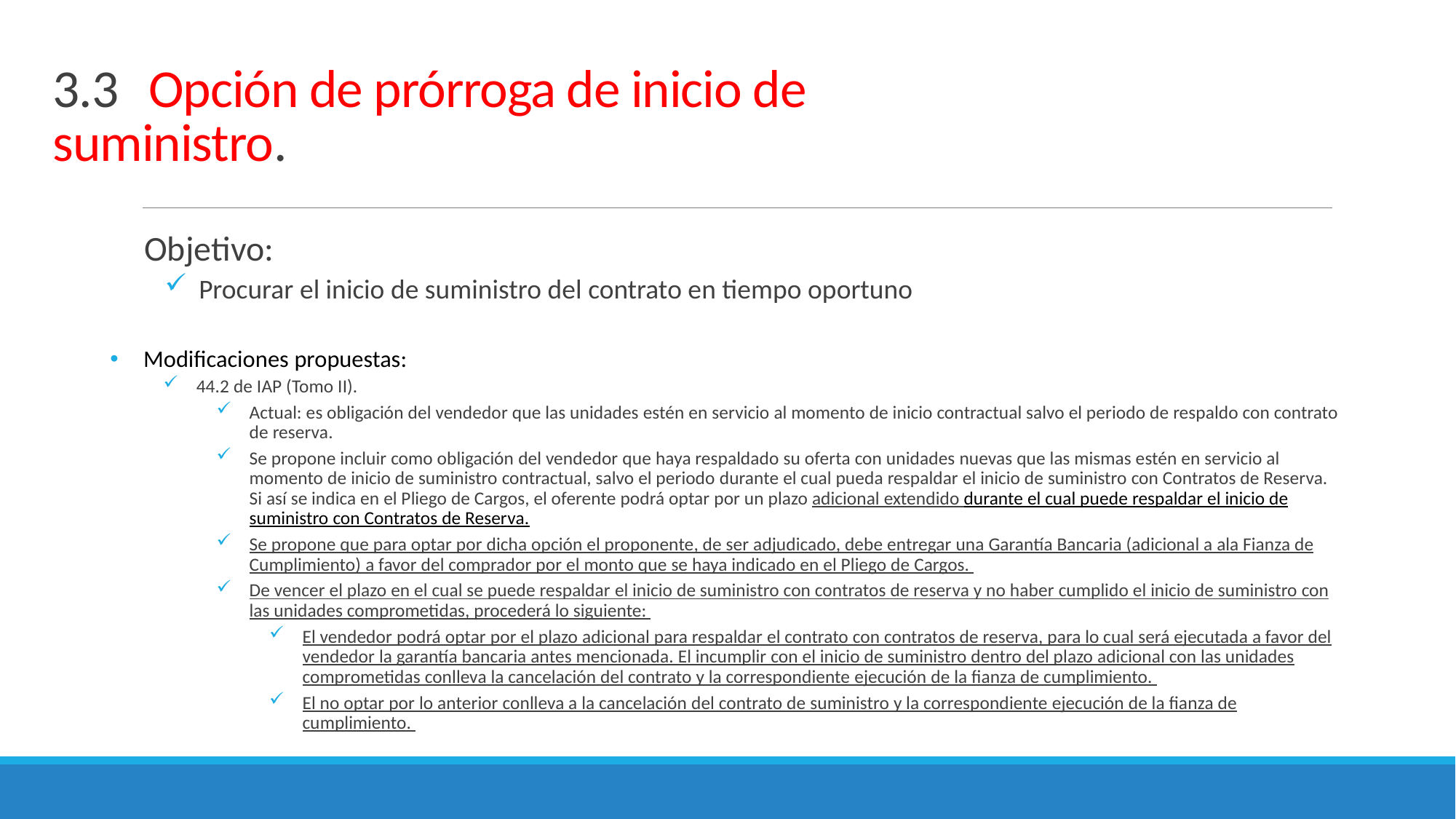

# 3.3 	Opción de prórroga de inicio de suministro.
Objetivo:
Procurar el inicio de suministro del contrato en tiempo oportuno
Modificaciones propuestas:
44.2 de IAP (Tomo II).
Actual: es obligación del vendedor que las unidades estén en servicio al momento de inicio contractual salvo el periodo de respaldo con contrato de reserva.
Se propone incluir como obligación del vendedor que haya respaldado su oferta con unidades nuevas que las mismas estén en servicio al momento de inicio de suministro contractual, salvo el periodo durante el cual pueda respaldar el inicio de suministro con Contratos de Reserva. Si así se indica en el Pliego de Cargos, el oferente podrá optar por un plazo adicional extendido durante el cual puede respaldar el inicio de suministro con Contratos de Reserva.
Se propone que para optar por dicha opción el proponente, de ser adjudicado, debe entregar una Garantía Bancaria (adicional a ala Fianza de Cumplimiento) a favor del comprador por el monto que se haya indicado en el Pliego de Cargos.
De vencer el plazo en el cual se puede respaldar el inicio de suministro con contratos de reserva y no haber cumplido el inicio de suministro con las unidades comprometidas, procederá lo siguiente:
El vendedor podrá optar por el plazo adicional para respaldar el contrato con contratos de reserva, para lo cual será ejecutada a favor del vendedor la garantía bancaria antes mencionada. El incumplir con el inicio de suministro dentro del plazo adicional con las unidades comprometidas conlleva la cancelación del contrato y la correspondiente ejecución de la fianza de cumplimiento.
El no optar por lo anterior conlleva a la cancelación del contrato de suministro y la correspondiente ejecución de la fianza de cumplimiento.